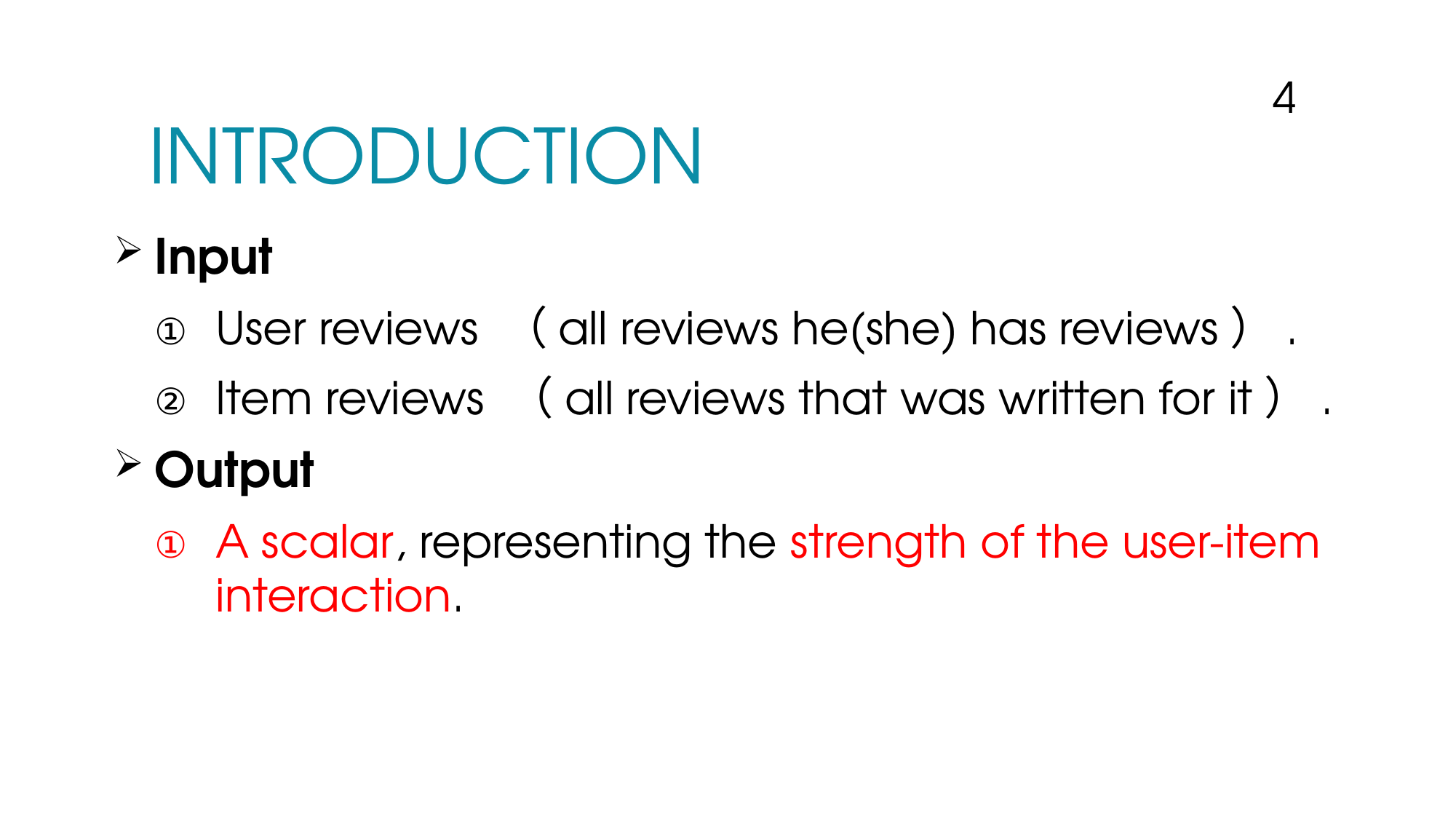

4
# Introduction
Input
User reviews （all reviews he(she) has reviews）.
Item reviews （all reviews that was written for it）.
Output
A scalar, representing the strength of the user-item interaction.